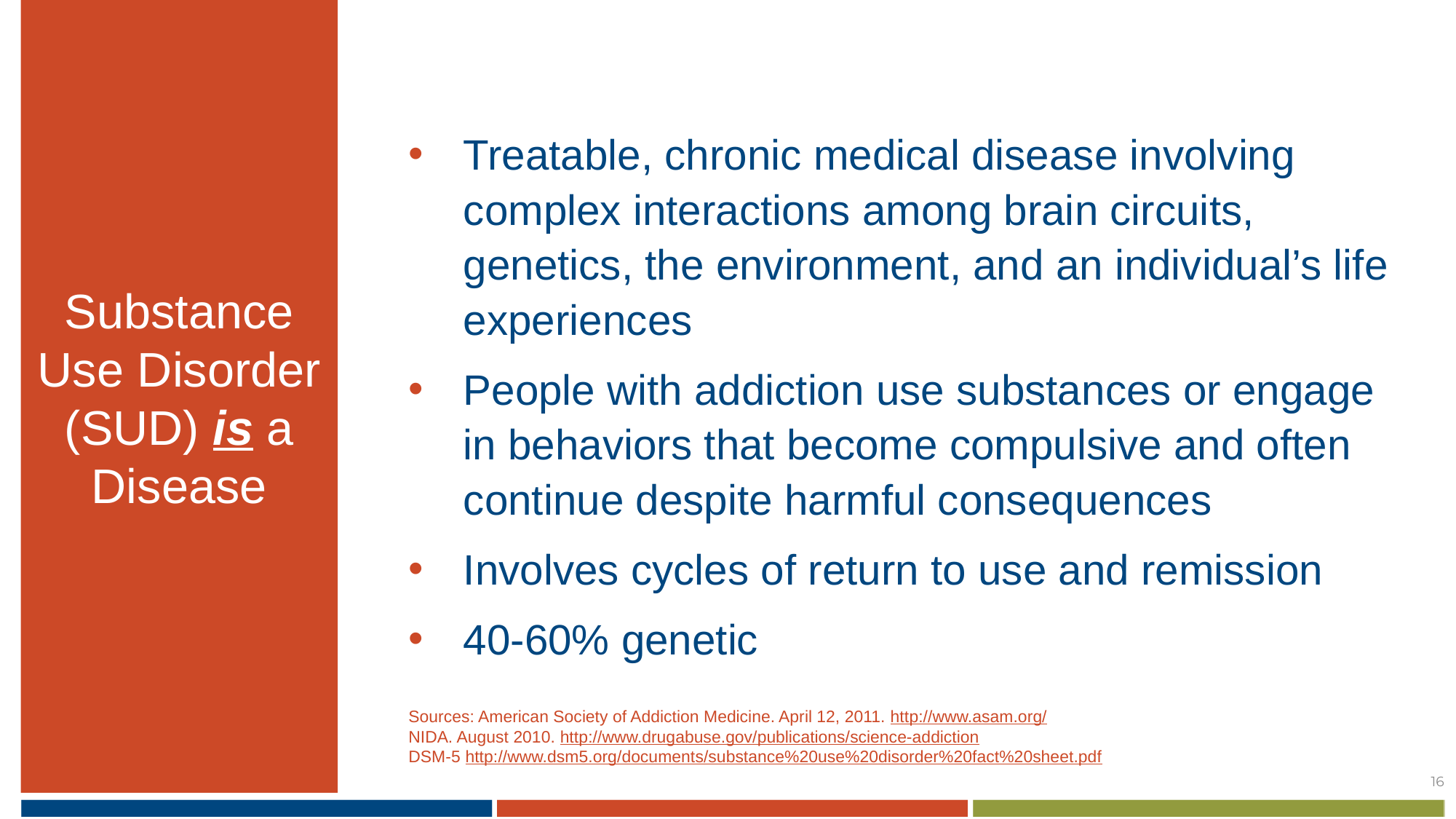

# Substance Use Disorder (SUD) is a Disease
Treatable, chronic medical disease involving complex interactions among brain circuits, genetics, the environment, and an individual’s life experiences
People with addiction use substances or engage in behaviors that become compulsive and often continue despite harmful consequences
Involves cycles of return to use and remission
40-60% genetic

Sources: American Society of Addiction Medicine. April 12, 2011. http://www.asam.org/
NIDA. August 2010. http://www.drugabuse.gov/publications/science-addiction
DSM-5 http://www.dsm5.org/documents/substance%20use%20disorder%20fact%20sheet.pdf
16